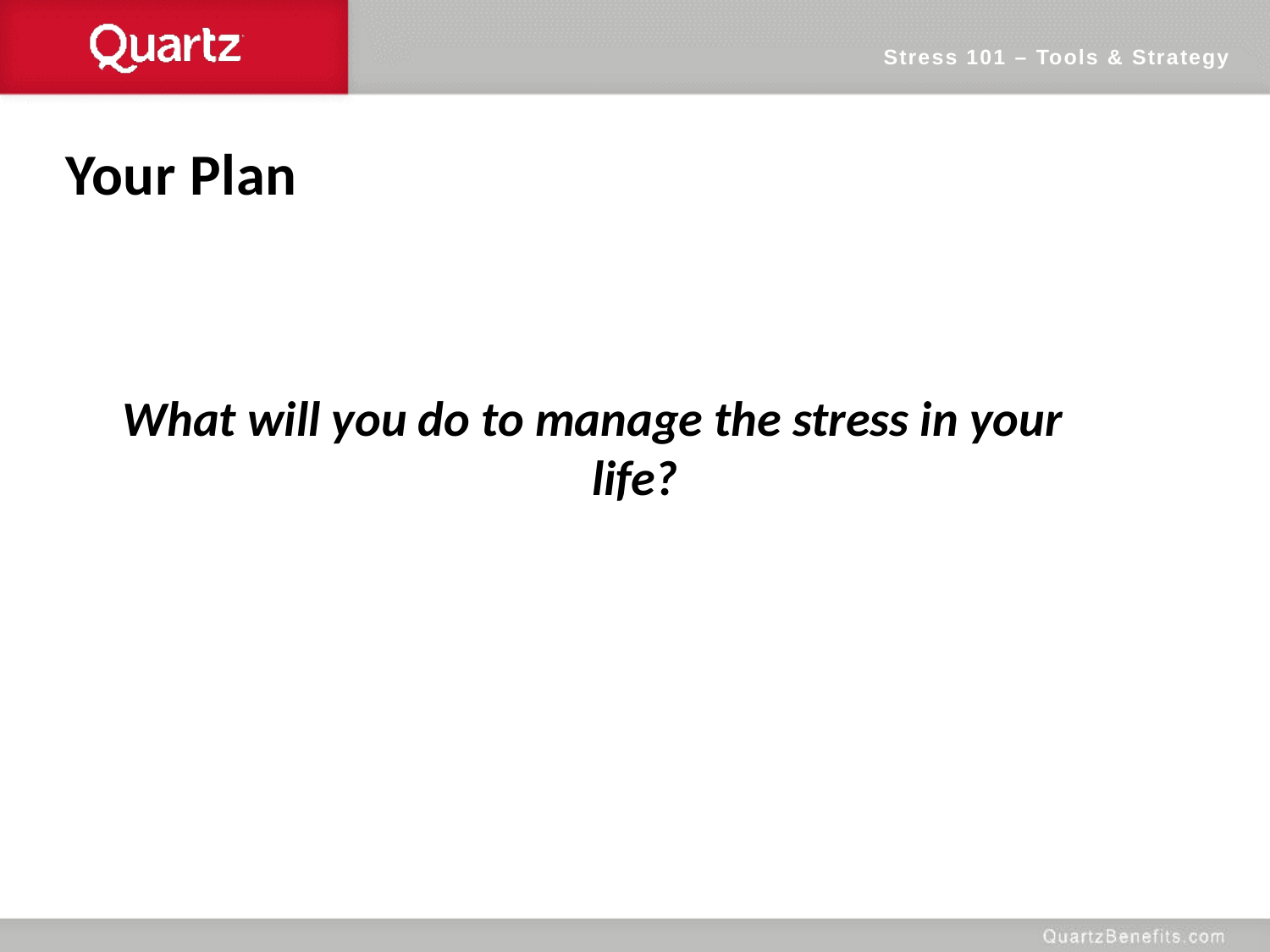

Stress 101 – Tools & Strategy
Your Plan
What will you do to manage the stress in your life?